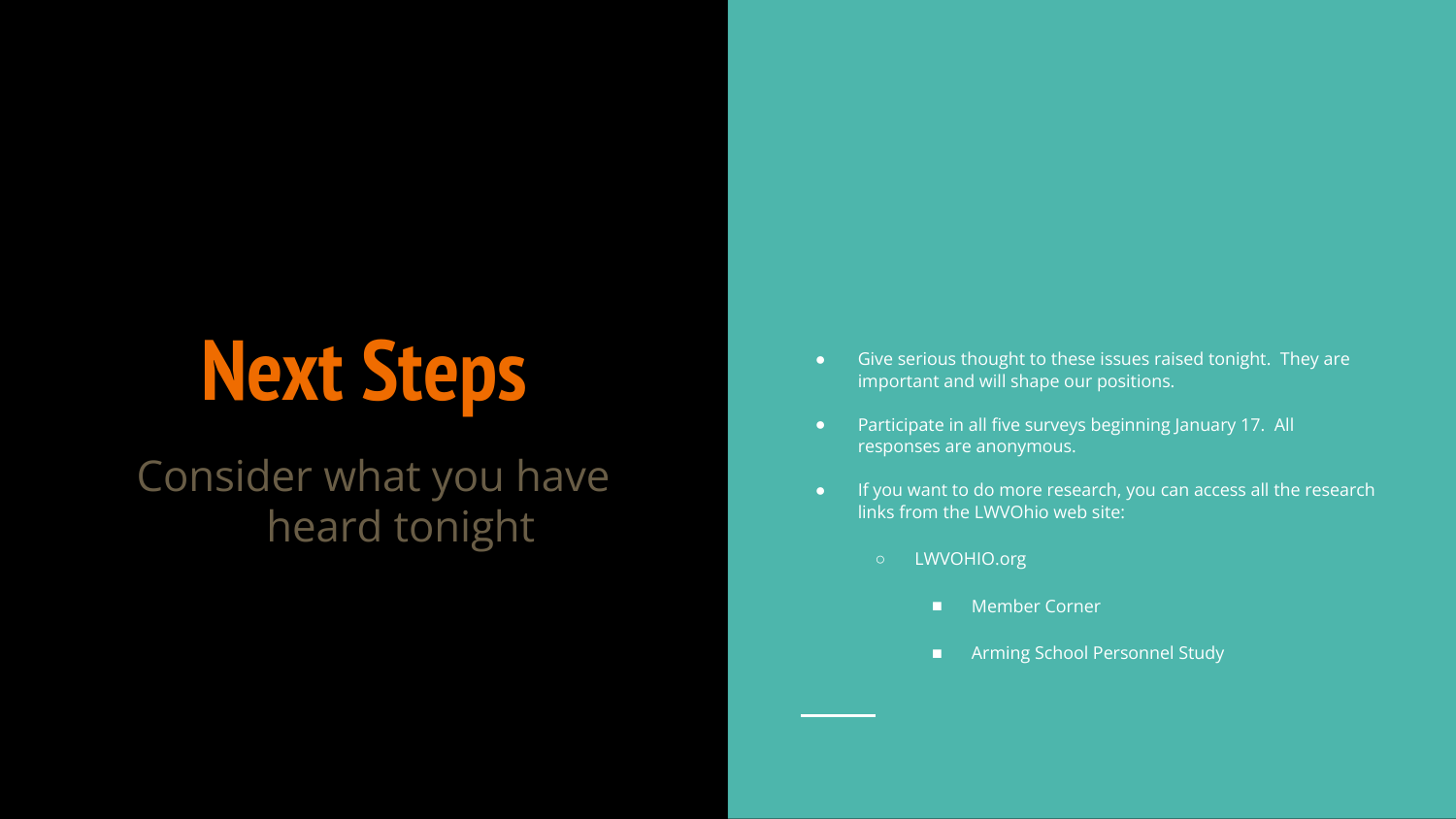

Give serious thought to these issues raised tonight.  They are important and will shape our positions.

Participate in all five surveys beginning January 17.  All responses are anonymous.

If you want to do more research, you can access all the research links from the LWVOhio web site:
LWVOHIO.org
Member Corner
Arming School Personnel Study

# Next Steps
Consider what you have heard tonight